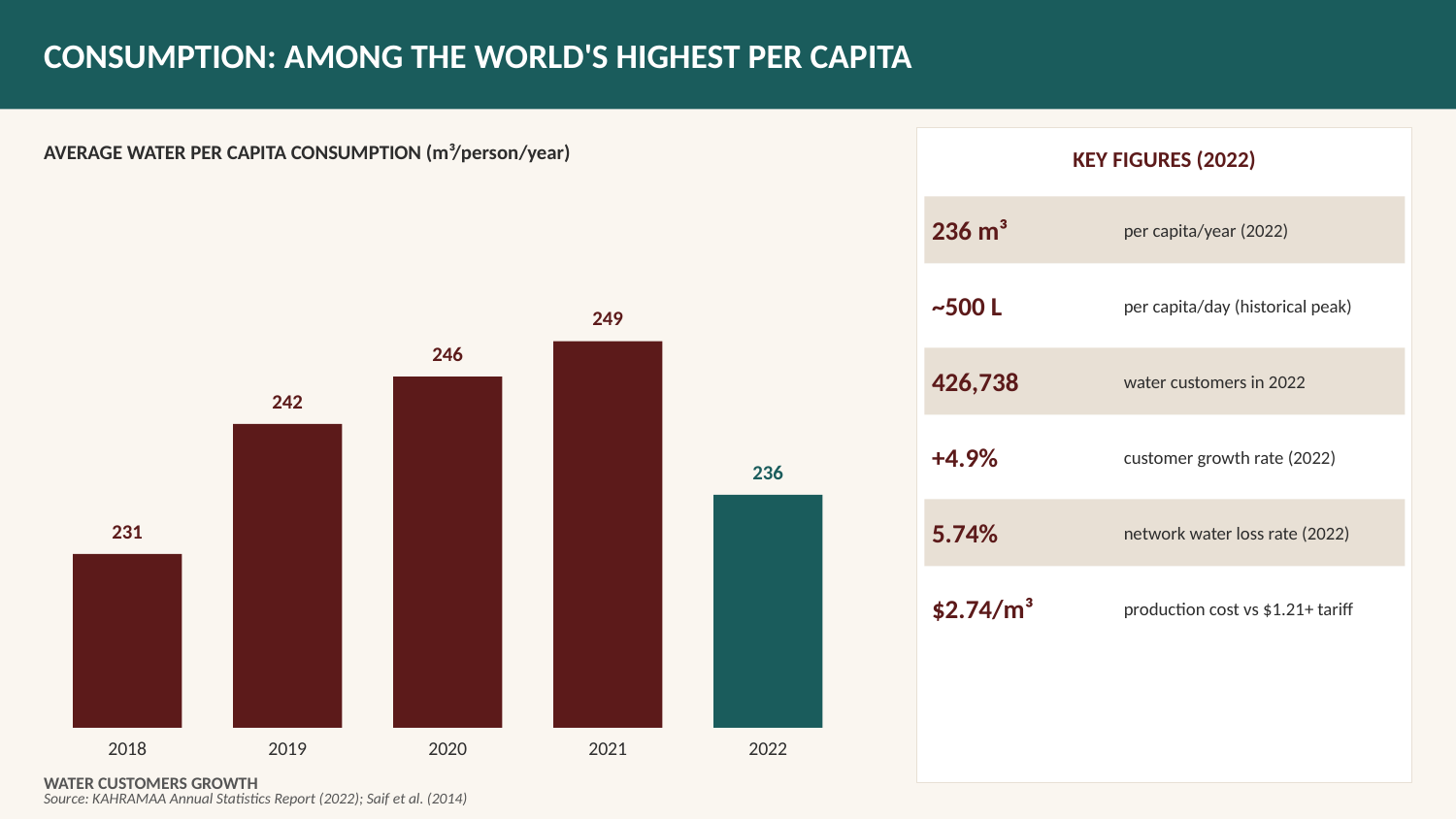

CONSUMPTION: AMONG THE WORLD'S HIGHEST PER CAPITA

AVERAGE WATER PER CAPITA CONSUMPTION (m³/person/year)
KEY FIGURES (2022)

236 m³
per capita/year (2022)

~500 L
per capita/day (historical peak)
249
246

426,738
water customers in 2022

242

+4.9%
customer growth rate (2022)
236

5.74%
network water loss rate (2022)
231

$2.74/m³
production cost vs $1.21+ tariff
2018
2019
2020
2021
2022
WATER CUSTOMERS GROWTH
Source: KAHRAMAA Annual Statistics Report (2022); Saif et al. (2014)